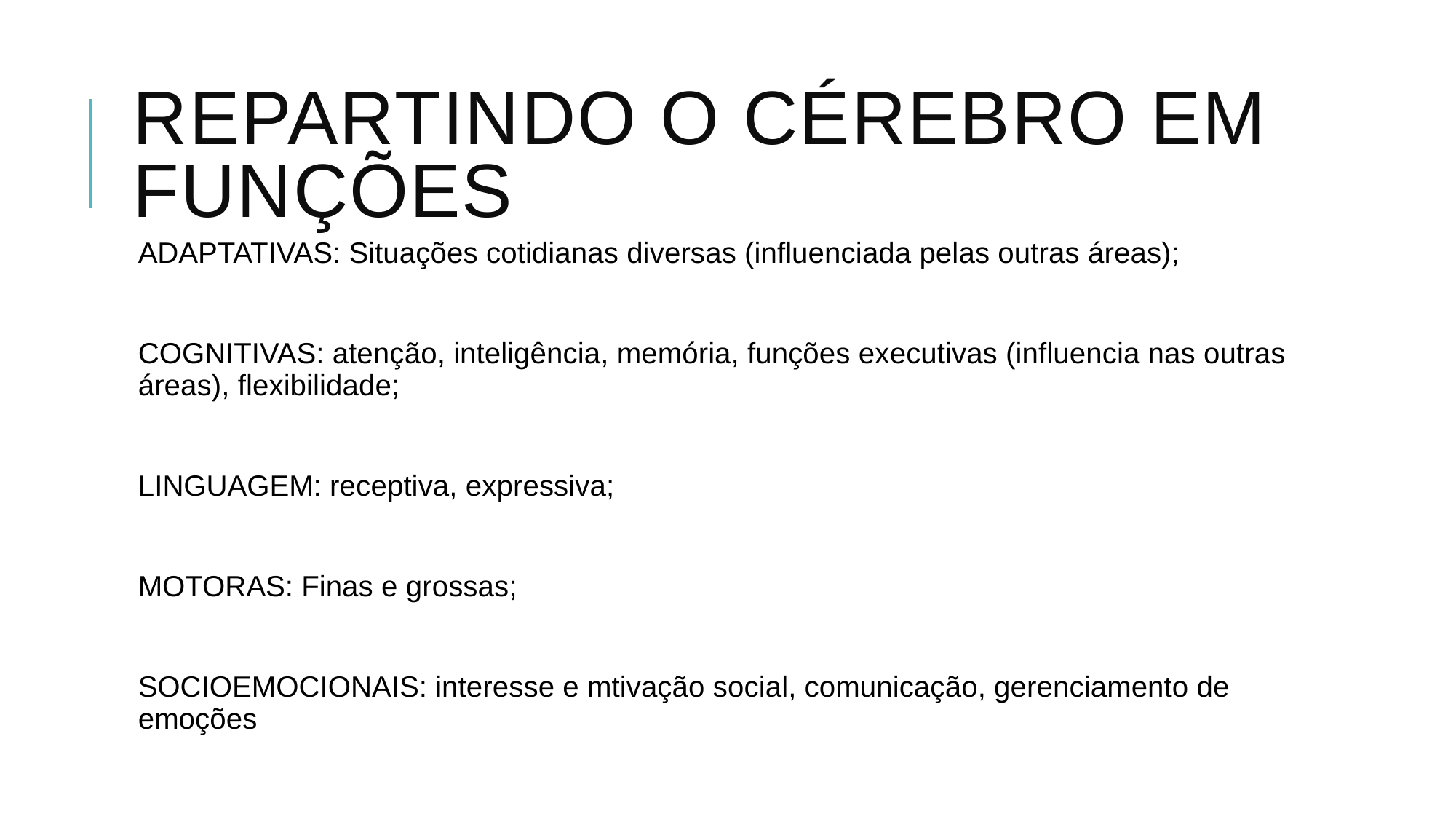

# Repartindo o cérebro em funções
ADAPTATIVAS: Situações cotidianas diversas (influenciada pelas outras áreas);

COGNITIVAS: atenção, inteligência, memória, funções executivas (influencia nas outras áreas), flexibilidade;

LINGUAGEM: receptiva, expressiva;

MOTORAS: Finas e grossas;

SOCIOEMOCIONAIS: interesse e mtivação social, comunicação, gerenciamento de emoções